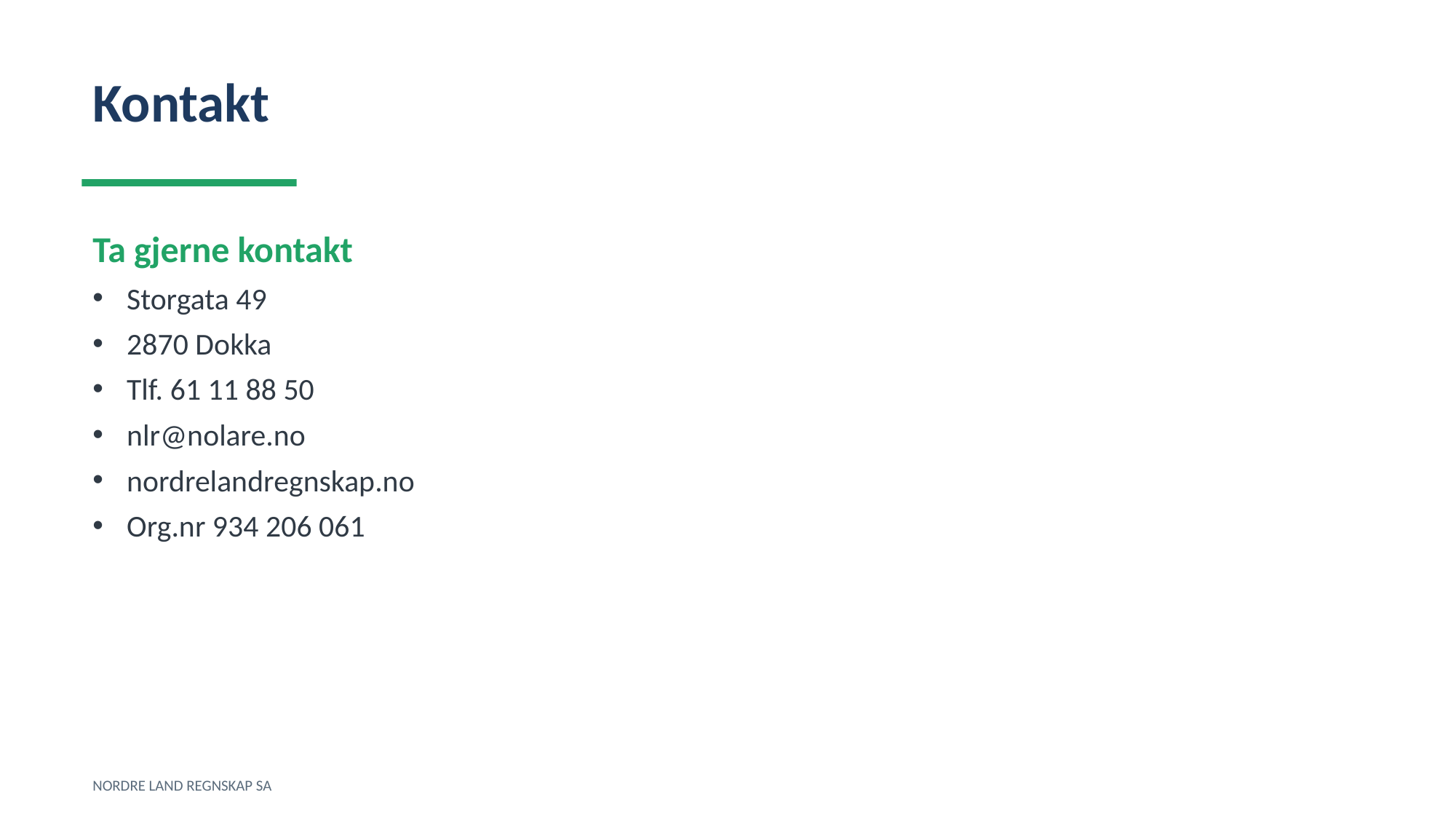

Kontakt

Ta gjerne kontakt
Storgata 49
2870 Dokka
Tlf. 61 11 88 50
nlr@nolare.no
nordrelandregnskap.no
Org.nr 934 206 061
NORDRE LAND REGNSKAP SA